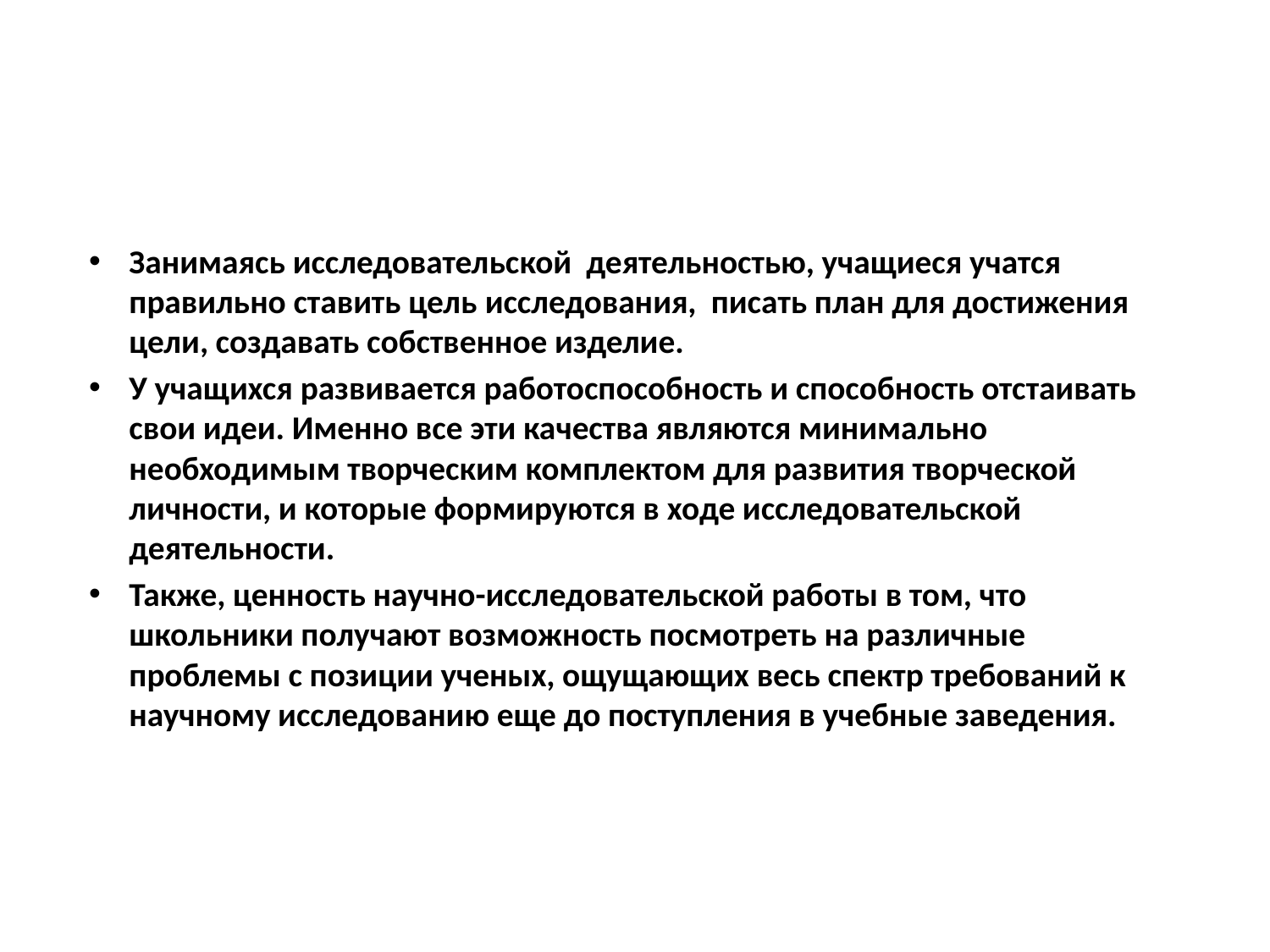

Занимаясь исследовательской  деятельностью, учащиеся учатся правильно ставить цель исследования,  писать план для достижения цели, создавать собственное изделие.
У учащихся развивается работоспособность и способность отстаивать свои идеи. Именно все эти качества являются минимально необходимым творческим комплектом для развития творческой личности, и которые формируются в ходе исследовательской деятельности.
Также, ценность научно-исследовательской работы в том, что школьники получают возможность посмотреть на различные проблемы с позиции ученых, ощущающих весь спектр требований к научному исследованию еще до поступления в учебные заведения.